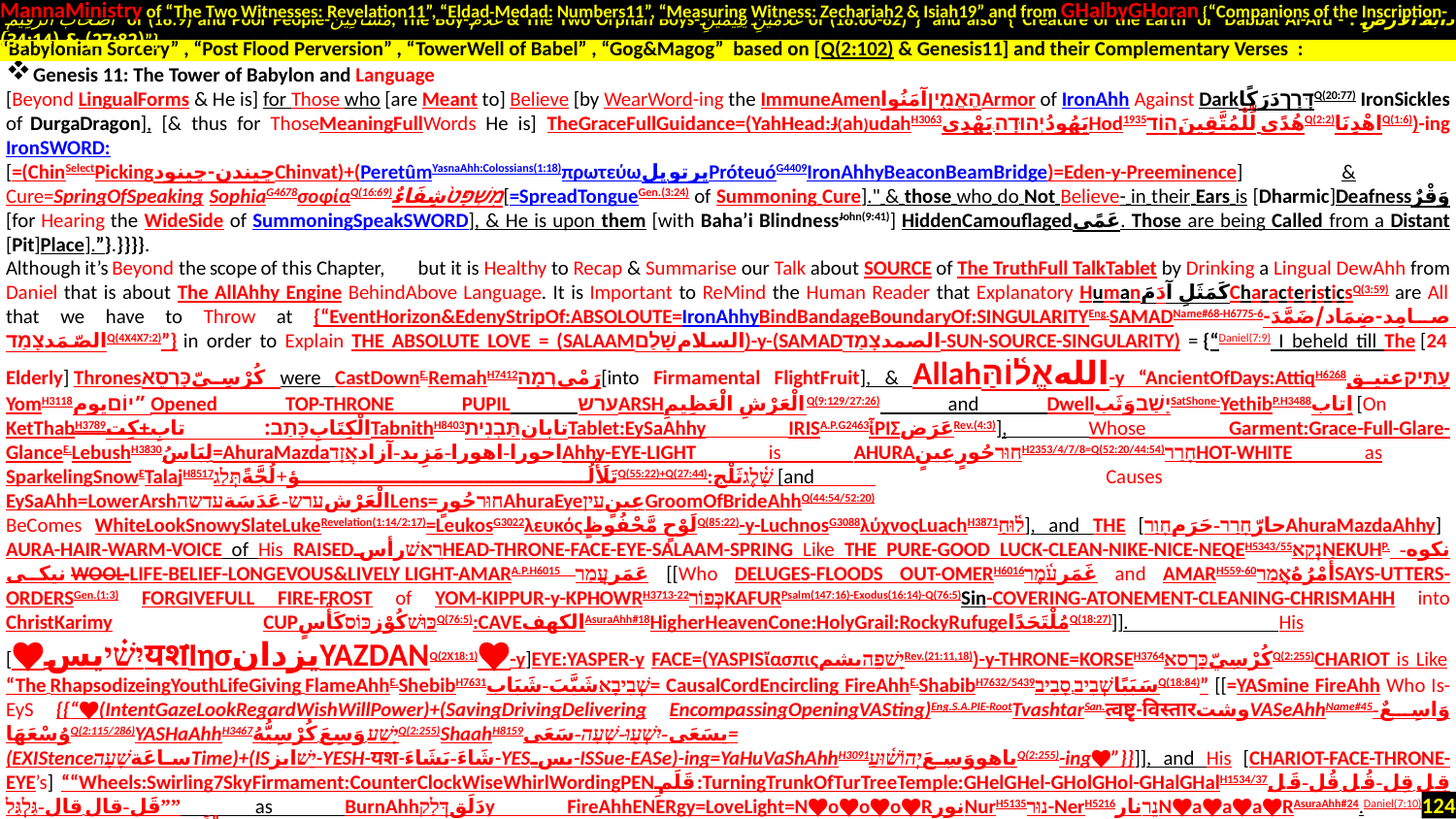

MannaMinistry of “The Two Witnesses: Revelation11”, “Eldad-Medad: Numbers11”, “Measuring Witness: Zechariah2 & Isiah19” and from GHalbyGHoran {“Companions of the Inscription-
 أَصْحَابَ الرَّقِيمِ  of (18:9) and Poor People-مَسَاكِينَ, The Boy-غُلَامُ & The Two Orphan Boys-غُلَامَيْنِ يَتِيمَيْنِ of (18:60-82)”}  and also  {“Creature of the Earth  or  Dabbat Al-Ard - دَابَّةُ الْأَرْضِ : (27:82) & (34:14)”}

Genesis 11: The Tower of Babylon and Language
[Beyond LingualForms & He is] for Those who [are Meant to] Believe [by WearWord-ing the ImmuneAmenהֶאֱמִ֖יןآمَنُواArmor of IronAhh Against DarkדָּרַךدَرَكًاQ(20:77) IronSickles of DurgaDragon], [& thus for ThoseMeaningFullWords He is] TheGraceFullGuidance=(YahHead:J(ah)udahH3063يَهُودُיְהוּדָה-يَهْدِيHod1935هُدًى لِّلْمُتَّقِينَהוֹדQ(2:2)اهْدِنَاQ(1:6))-ing IronSWORD:
[=(ChinSelectPickingچیندن-چینودChinvat)+(PeretûmYasnaAhh:Colossians(1:18)πρωτεύωپرتو پلPróteuóG4409IronAhhyBeaconBeamBridge)=Eden-y-Preeminence] & Cure=SpringOfSpeaking SophiaG4678σοφίαQ(16:69)מִשְׁפָּט֙شِفَاءٌ[=SpreadTongueGen.(3:24) of Summoning Cure]." & those who do Not Believe- in their Ears is [Dharmic]Deafnessوَقْرٌ [for Hearing the WideSide of SummoningSpeakSWORD], & He is upon them [with Baha’i BlindnessJohn(9:41)] HiddenCamouflagedعَمًى. Those are being Called from a Distant [Pit]Place].”}.}}}}.
Although it’s Beyond the scope of this Chapter,  but it is Healthy to Recap & Summarise our Talk about SOURCE of The TruthFull TalkTablet by Drinking a Lingual DewAhh from Daniel that is about The AllAhhy Engine BehindAbove Language. It is Important to ReMind the Human Reader that Explanatory Humanكَمَثَلِ آدَمَCharacteristicsQ(3:59) are All that we have to Throw at {“EventHorizon&EdenyStripOf:ABSOLOUTE=IronAhhyBindBandageBoundaryOf:SINGULARITYEng.SAMADName#68-H6775-6صامِد-ضِمَاد/ضَمَّدَ-الصّمَدצָמַדQ(4X4X7:2)”} in order to Explain THE ABSOLUTE LOVE = (SALAAMالسلامשָׁלַם)-y-(SAMADالصمدצָמַד-SUN-SOURCE-SINGULARITY) = {“Daniel(7:9) I beheld till The [24 Elderly] Thronesكُرْسِيّכָּרְסֵא were CastDownE.RemahH7412رَمْيרְמָה[into Firmamental FlightFruit], & Allahاللهאֱל֫וֹהַּ-y “AncientOfDays:AttiqH6268עַתִּיקعتيق YomH3118יוֹםيوم” Opened TOP-THRONE PUPIL ערשARSHالْعَرْشِ الْعَظِيمِQ(9:129/27:26) and DwellיָשַׁבوَثَبSatShone-YethibP.H3488اِتاب [On KetThabH3789الْكِتَابِכָּתַב:تابِ+كِتTabnithH8403تابانתַּבְנִיתTablet:EySaAhhy IRISA.P.G2463ἶΡΙΣعَرَضRev.(4:3)], Whose Garment:Grace-Full-Glare-GlanceE.LebushH3830لِبَاسُ=AhuraMazdaاحورا-اهورا-مَزِيد-آزادאֲזָדAhhy-EYE-LIGHT is AHURAחוּרحُورٍ عِينٍH2353/4/7/8=Q(52:20/44:54)חָרַרHOT-WHITE as SparkelingSnowETalajH8517تَلَأْلُؤ+لُجَّةًתְּלַגQ(55:22)+Q(27:44):שָׁ֫לֶגثَلْج [and Causes EySaAhh=LowerArshالْعَرْشערש-عَدَسَةעדשהLens=חוּרحُورٍAhuraEyeعِينٍעֵיןGroomOfBrideAhhQ(44:54/52:20)
BeComes WhiteLookSnowySlateLukeRevelation(1:14/2:17)=LeukosG3022λευκόςلَوْحٍ مَّحْفُوظٍQ(85:22)-y-LuchnosG3088λύχνοςLuachH3871ל֫וּחַ], and THE [حارّחָרַר-حَرَمחָוַרAhuraMazdaAhhy] AURA-HAIR-WARM-VOICE of His RAISEDרֵאשׁرأسHEAD-THRONE-FACE-EYE-SALAAM-SPRING Like THE PURE-GOOD LUCK-CLEAN-NIKE-NICE-NEQEH5343/55נְקֵאNEKUHP. نکوه-نیکی WOOL-LIFE-BELIEF-LONGEVOUS&LIVELY LIGHT-AMARA.P.H6015 عَمَرעֲמַר [[Who DELUGES-FLOODS OUT-OMERH6016غَمَرעֹ֫מֶר and AMARH559-60أَمْرُهُאֲמַרSAYS-UTTERS-ORDERSGen.(1:3) FORGIVEFULL FIRE-FROST of YOM-KIPPUR-y-KPHOWRH3713-22כְּפוֹרKAFURPsalm(147:16)-Exodus(16:14)-Q(76:5)Sin-COVERING-ATONEMENT-CLEANING-CHRISMAHH into ChristKarimy CUPכּוּשׁكُوْزכּוֹסكَأْسٍQ(76:5):CAVEالكهفAsuraAhh#18HigherHeavenCone:HolyGrail:RockyRufugeمُلْتَحَدًاQ(18:27)]]. His [♥יִשַׁ֗יیسयशἸησیزدانYAZDANQ(2X18:1)♥-y]EYE:YASPER-y FACE=(YASPISἴασπιςיָשׁפֵהیشمRev.(21:11,18))-y-THRONE=KORSEH3764كُرْسِيّכָּרְסֵאQ(2:255)CHARIOT is Like “The RhapsodizeingYouthLifeGiving FlameAhhE.ShebibH7631שְׁבִיבָאشَبَّبَ-شَبَاب= CausalCordEncircling FireAhhE.ShabibH7632/5439سَبَبًاשְׁבִיב.סָבִיבQ(18:84)” [[=YASmine FireAhh Who Is-EyS {{“♥(IntentGazeLookRegardWishWillPower)+(SavingDrivingDelivering EncompassingOpeningVASting)Eng.S.A.PIE-RootTvashtarSan.त्वष्टृ-विस्तारوشتVASeAhhName#45وَاسِعٌ-وُسْعَهَاQ(2:115/286)YASHaAhhH3467יָשַׁע وَسِعَ كُرْسِيُّهُQ(2:255)ShaahH8159يسَعَى-יִשְׁע֖וּ-שָׁעָה-سَعَى=
(EXIStenceساعَةשָׁעָהTime)+(ISיֵשׁایز-YESH-यश-شَاءَ-يَشَاءَ-YESیس-ISSue-EASe)-ing=YaHuVaShAhhH3091یاهووَسِعَיְהוֹשׁ֫וּעַQ(2:255)-ing♥”}}]], and His [CHARIOT-FACE-THRONE-EYE’s] ““Wheels:Swirling7SkyFirmament:CounterClockWiseWhirlWordingPENقَلَمِ:TurningTrunkOfTurTreeTemple:GHelGHel-GHolGHol-GHalGHalH1534/37قِل قِل-قُل قُل-قَل قَل-قال قال-גַּלְגַּל”” as BurnAhhدَلَقדְּלַקy FireAhhENERgy=LoveLight=N♥o♥o♥o♥RنورNurH5135נוּר-NerH5216נֵרنارN♥a♥a♥a♥RAsuraAhh#24.Daniel(7:10)A[n EySaAhhy]Riverالْأَنْهَارُנְהַ֣רQ(2:25)[Of7ThundersRev.(10:3) Of] FireAhhyLoveLight=N♥o♥o♥o♥RنورNurH5135נוּר-NerH5216נֵרنارN♥a♥a♥a♥RAsuraAhh#24 נָגַדنَجَدَIssuedיָצָאGen.(2:10) and StraightlyBirthedForthصِرَاطٍ مُّسْتَقِيمٍQ(2X18:4/1:6) and NozzledتَنزِيلَנָזַלQ(2X18:5) and Tunneledנְפַקنَفَق=BreathAhhנָפַחنَفَخ-ed-like-RuachyRiverAhhGen.(2:7)-Q(15:29/38:72) [Through PEN-FLUTE-TRUNK] from Before:Footstep:InFrontOf:GHadamA.H6925قَدمקְדָמֵי HimHolySelf; Thousand by Thousands Ministeredיְשַׁמְּשׁוּנֵּ֔הּشمسونهSALAAM-SUN-SOURCED Ahhround HimHolySelf, and TwelveרִבּוֹThousand times TwelveרִבּוֹThousand StoodAroseE.GHumH6966قَوَام-قِيَامקוּם-الْقِيَامَةِAsuraAhh#75 Before:Footstep:InFrontOf:GHadamA.H6925قَدمקְדָמֵי HimHolySelf and The [ChristKarimy] CourtJudgmentReligionEng.DinH1777يَوْمِ الدِّينِדִּיןQ(1:4)RockyRimDayDoor=EySaAhhyMoonBook [Who was StraightlyIssued from YAZDAN-y MOUTH]
“Babylonian Sorcery” , “Post Flood Perversion” , “TowerWell of Babel” , “Gog&Magog”  based on [Q(2:102) & Genesis11] and their Complementary Verses  :
124